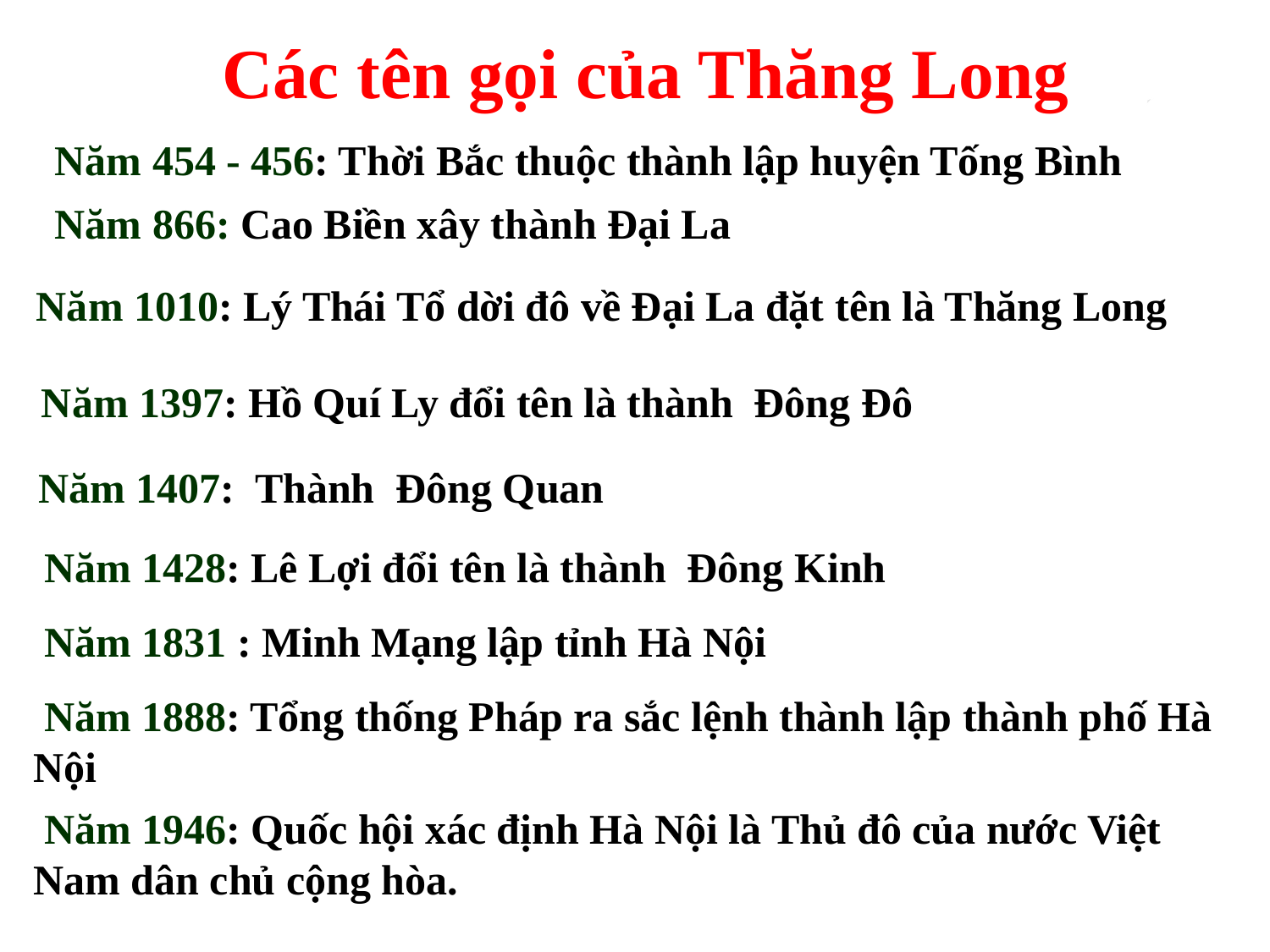

Các tên gọi của Thăng Long

 Năm 454 - 456: Thời Bắc thuộc thành lập huyện Tống Bình
 Năm 866: Cao Biền xây thành Đại La
 Năm 1010: Lý Thái Tổ dời đô về Đại La đặt tên là Thăng Long
 Năm 1397: Hồ Quí Ly đổi tên là thành  Đông Đô
 Năm 1407:  Thành  Đông Quan
 Năm 1428: Lê Lợi đổi tên là thành  Đông Kinh
 Năm 1831 : Minh Mạng lập tỉnh Hà Nội
 Năm 1888: Tổng thống Pháp ra sắc lệnh thành lập thành phố Hà Nội
 Năm 1946: Quốc hội xác định Hà Nội là Thủ đô của nước Việt Nam dân chủ cộng hòa.